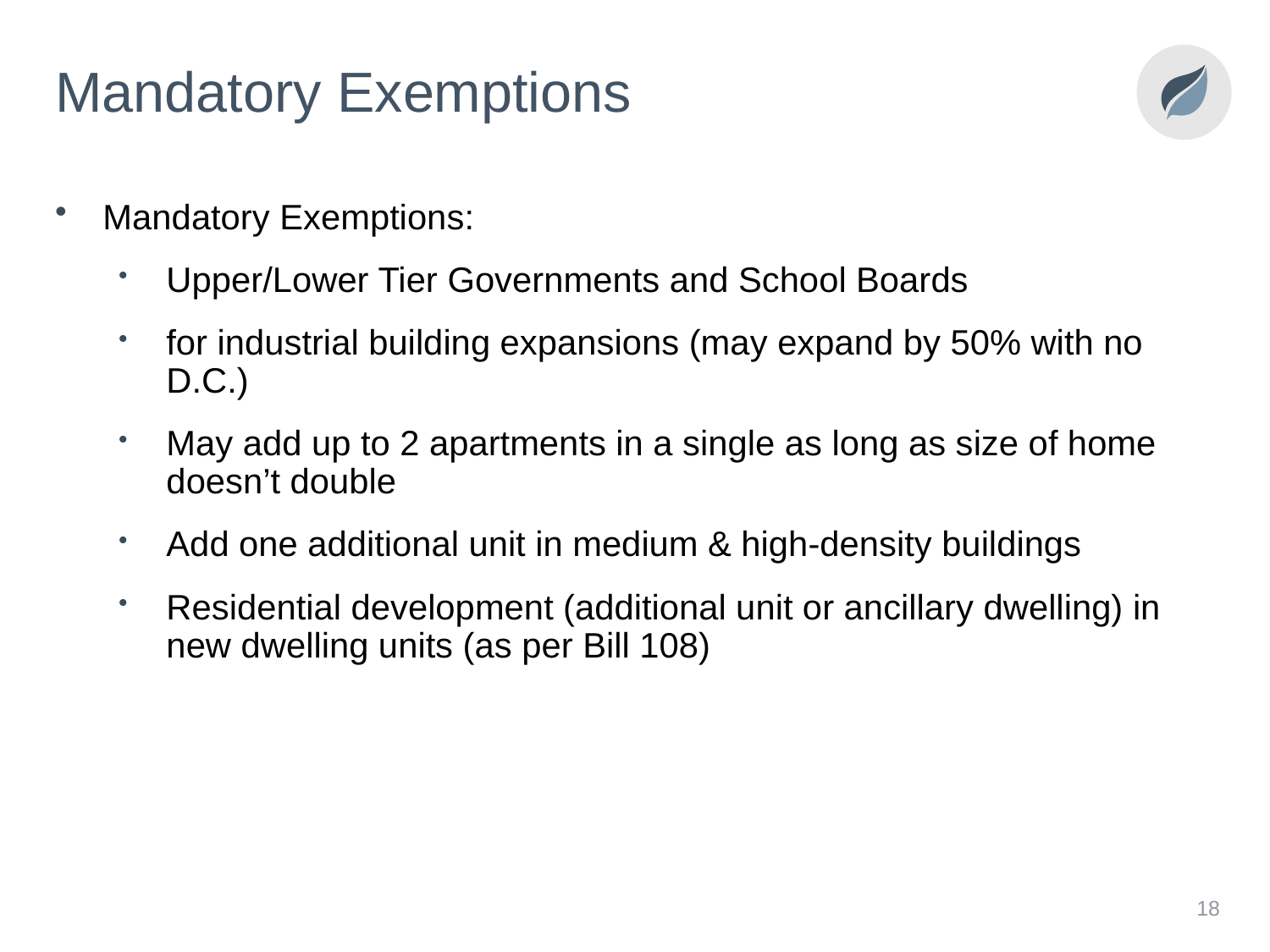

# Mandatory Exemptions
Mandatory Exemptions:
Upper/Lower Tier Governments and School Boards
for industrial building expansions (may expand by 50% with no D.C.)
May add up to 2 apartments in a single as long as size of home doesn’t double
Add one additional unit in medium & high-density buildings
Residential development (additional unit or ancillary dwelling) in new dwelling units (as per Bill 108)

18